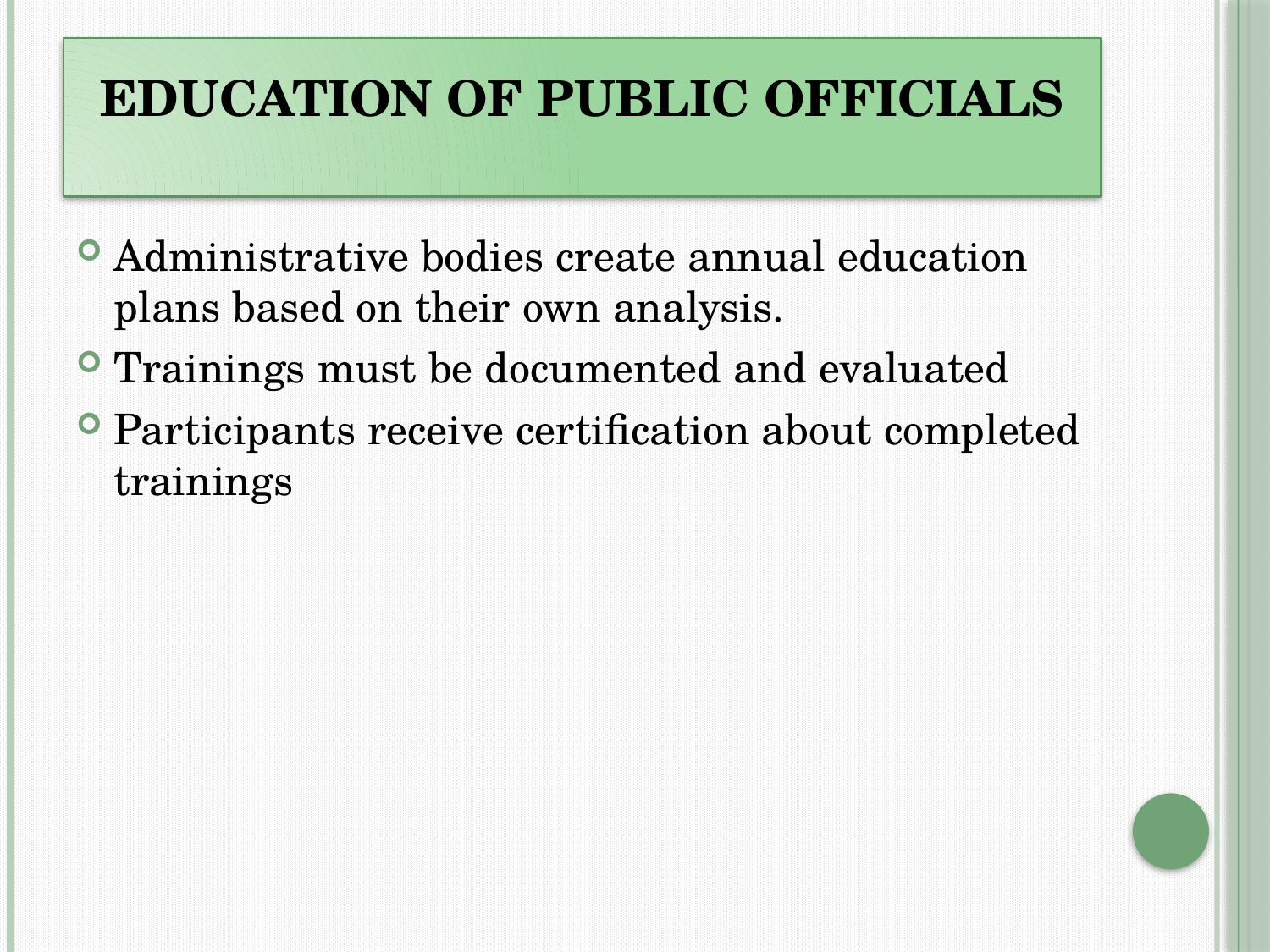

# Education of public officials
Administrative bodies create annual education plans based on their own analysis.
Trainings must be documented and evaluated
Participants receive certification about completed trainings